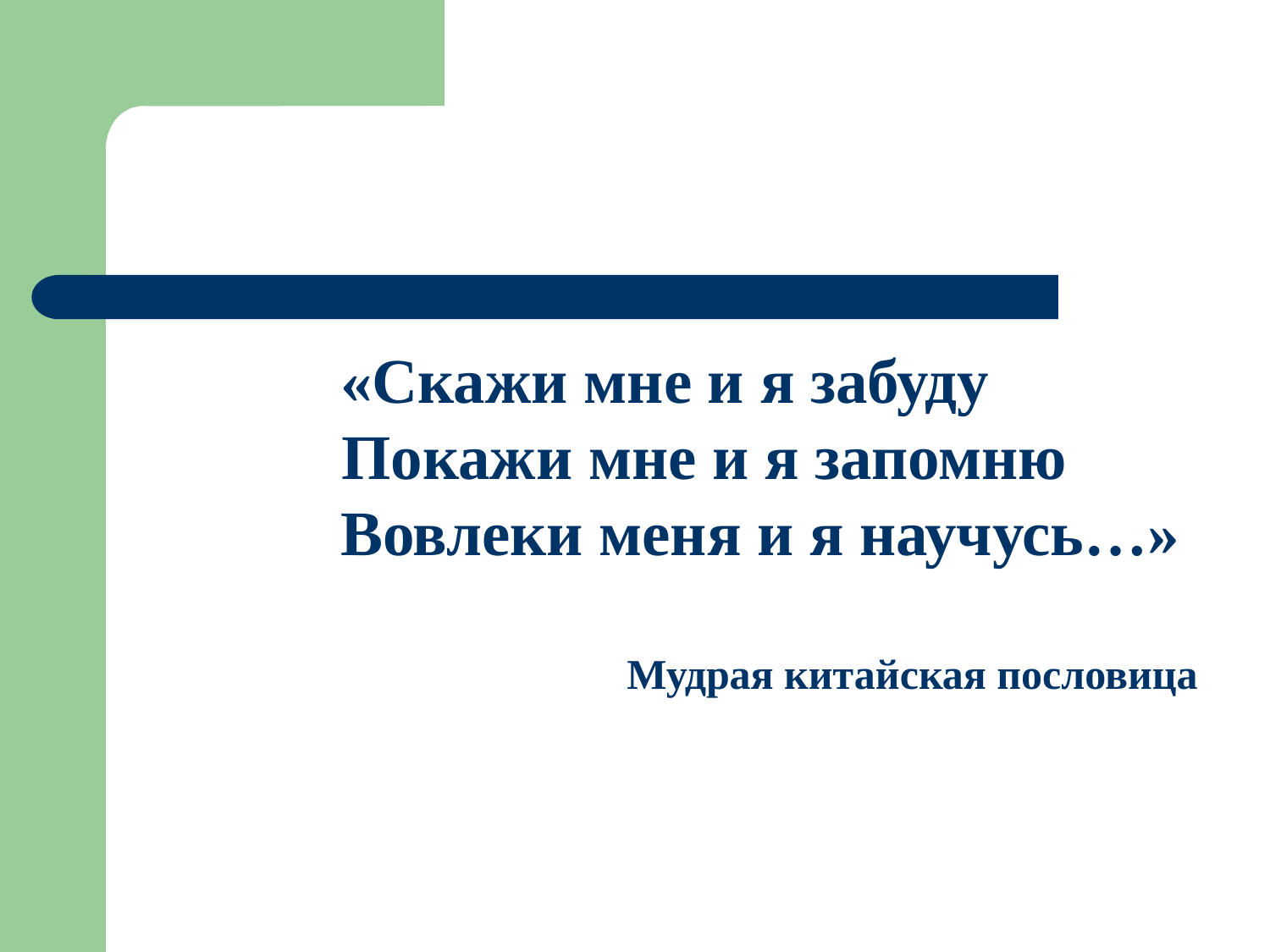

«Скажи мне и я забуду
     Покажи мне и я запомню
	    Вовлеки меня и я научусь…»
Мудрая китайская пословица